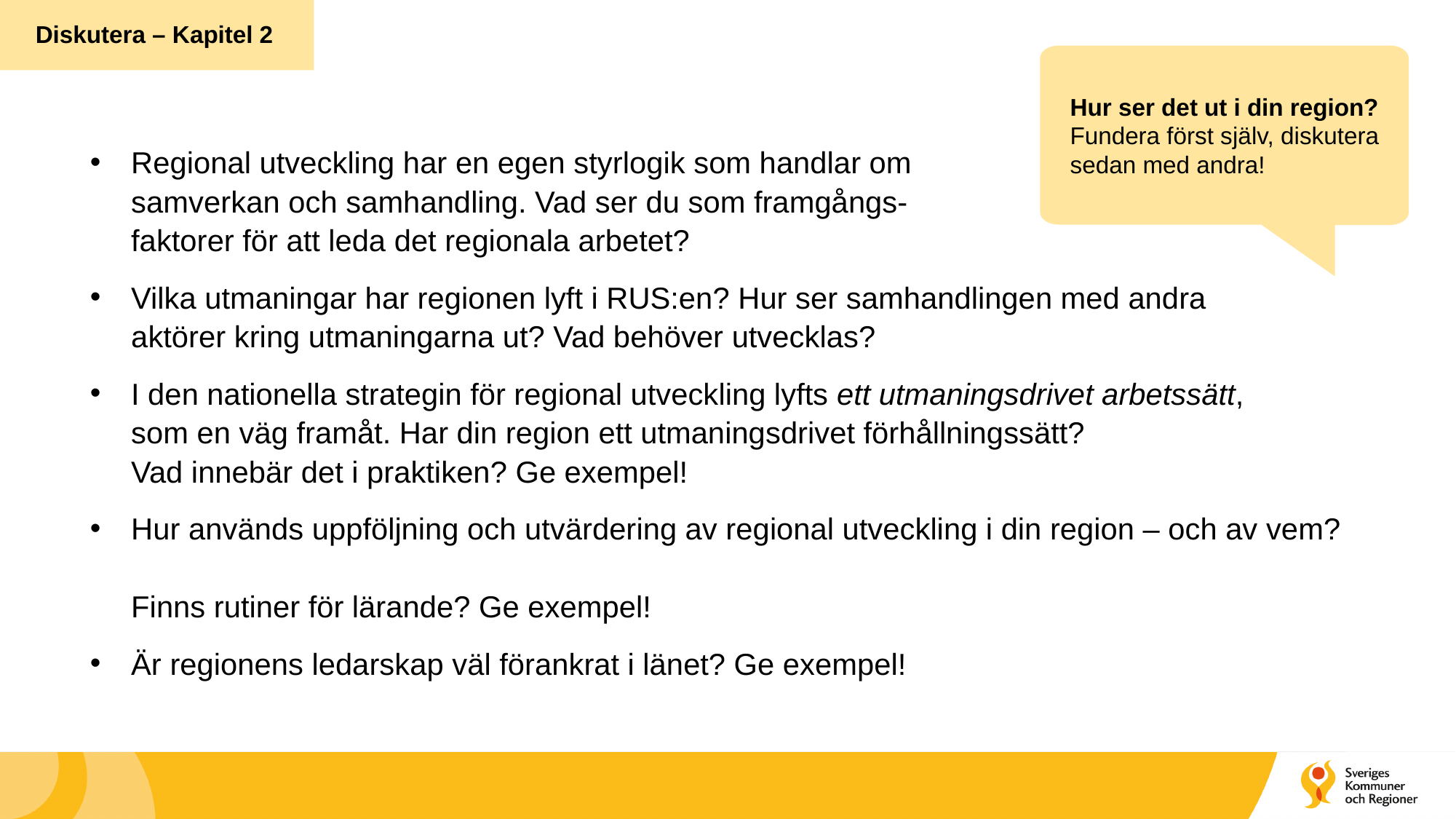

# Diskutera – Kapitel 2

Hur ser det ut i din region? Fundera först själv, diskutera sedan med andra!
Regional utveckling har en egen styrlogik som handlar om
samverkan och samhandling. Vad ser du som framgångs-
faktorer för att leda det regionala arbetet?
Vilka utmaningar har regionen lyft i RUS:en? Hur ser samhandlingen med andra
aktörer kring utmaningarna ut? Vad behöver utvecklas?
I den nationella strategin för regional utveckling lyfts ett utmaningsdrivet arbetssätt,
som en väg framåt. Har din region ett utmaningsdrivet förhållningssätt?
Vad innebär det i praktiken? Ge exempel!
Hur används uppföljning och utvärdering av regional utveckling i din region – och av vem?
Finns rutiner för lärande? Ge exempel!
Är regionens ledarskap väl förankrat i länet? Ge exempel!